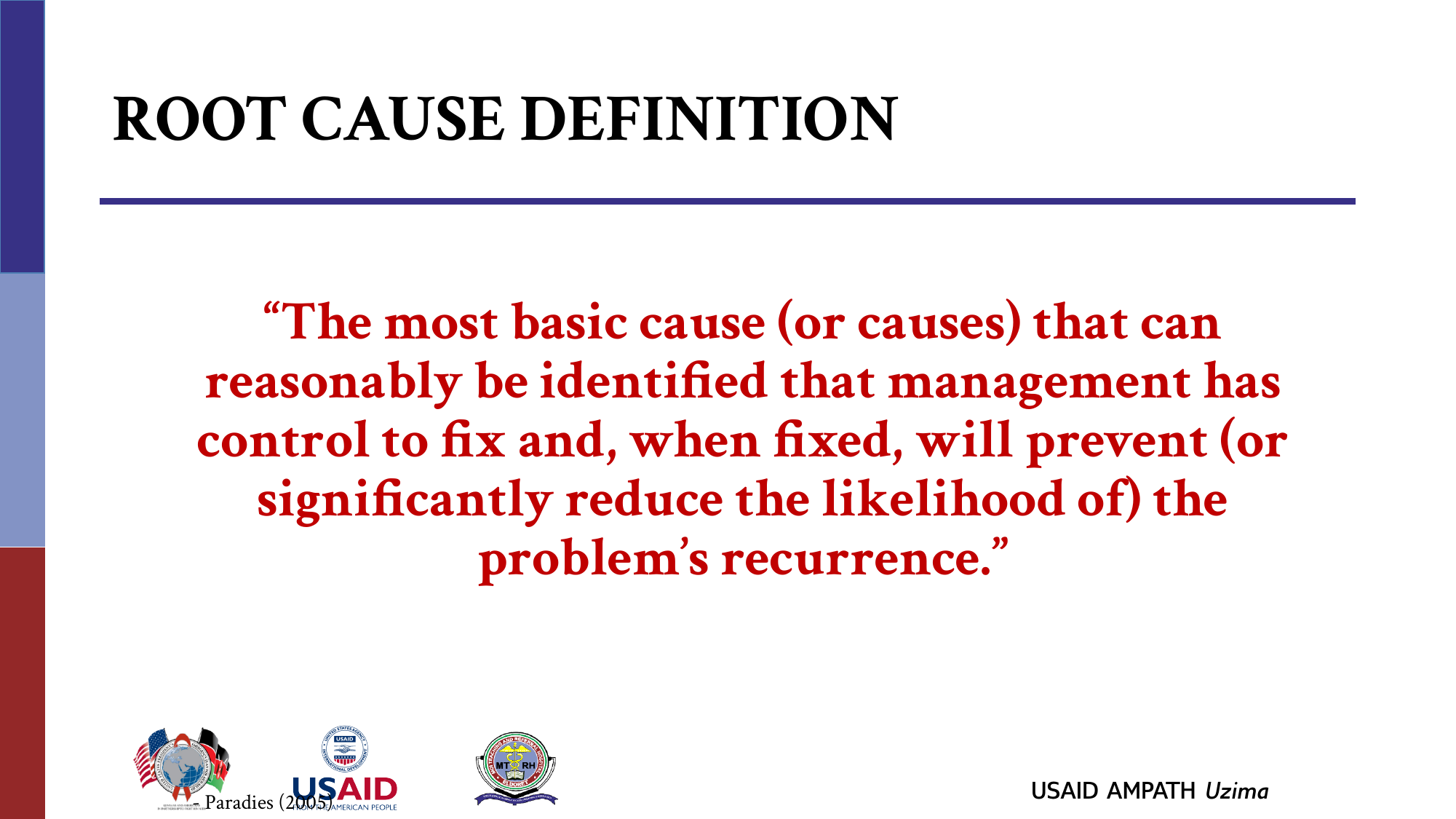

# Root Cause Definition
“The most basic cause (or causes) that can reasonably be identified that management has control to fix and, when fixed, will prevent (or significantly reduce the likelihood of) the problem’s recurrence.”
- Paradies (2005)